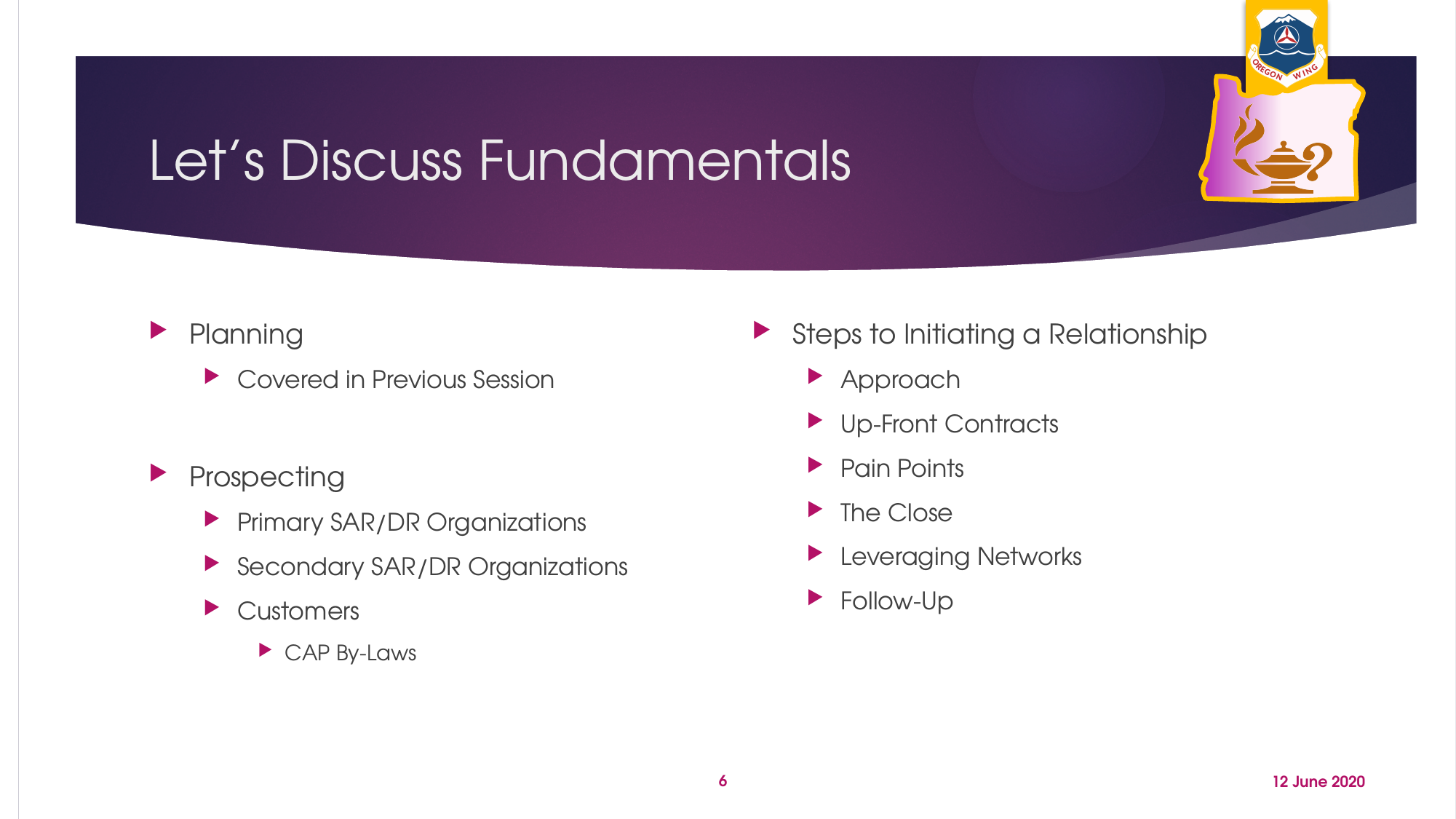

# Let’s Discuss Fundamentals
Planning
Covered in Previous Session

Prospecting
Primary SAR/DR Organizations
Secondary SAR/DR Organizations
Customers
CAP By-Laws

Steps to Initiating a Relationship
Approach
Up-Front Contracts
Pain Points
The Close
Leveraging Networks
Follow-Up